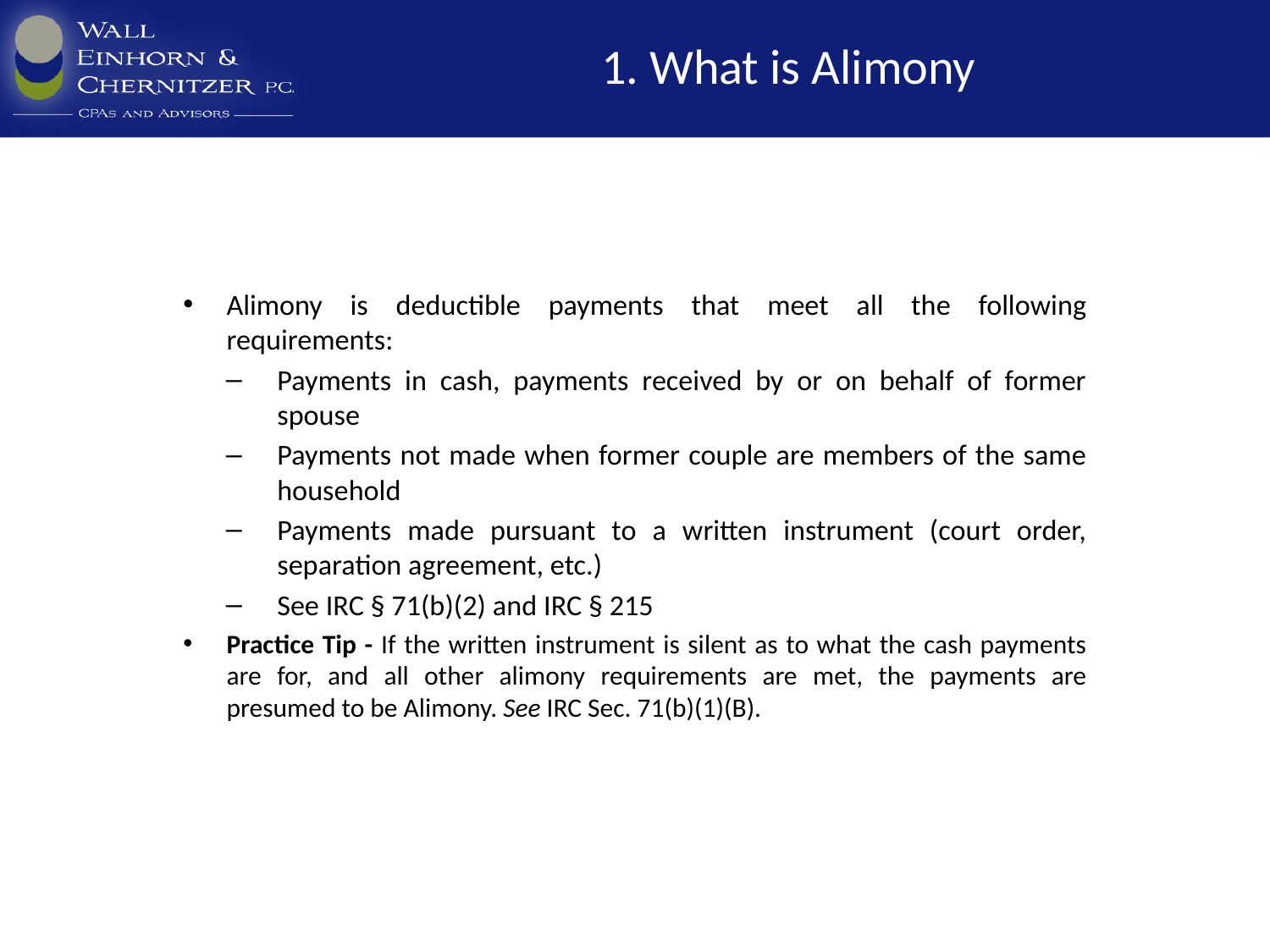

# 1. What is Alimony
Alimony is deductible payments that meet all the following requirements:
Payments in cash, payments received by or on behalf of former spouse
Payments not made when former couple are members of the same household
Payments made pursuant to a written instrument (court order, separation agreement, etc.)
See IRC § 71(b)(2) and IRC § 215
Practice Tip - If the written instrument is silent as to what the cash payments are for, and all other alimony requirements are met, the payments are presumed to be Alimony. See IRC Sec. 71(b)(1)(B).